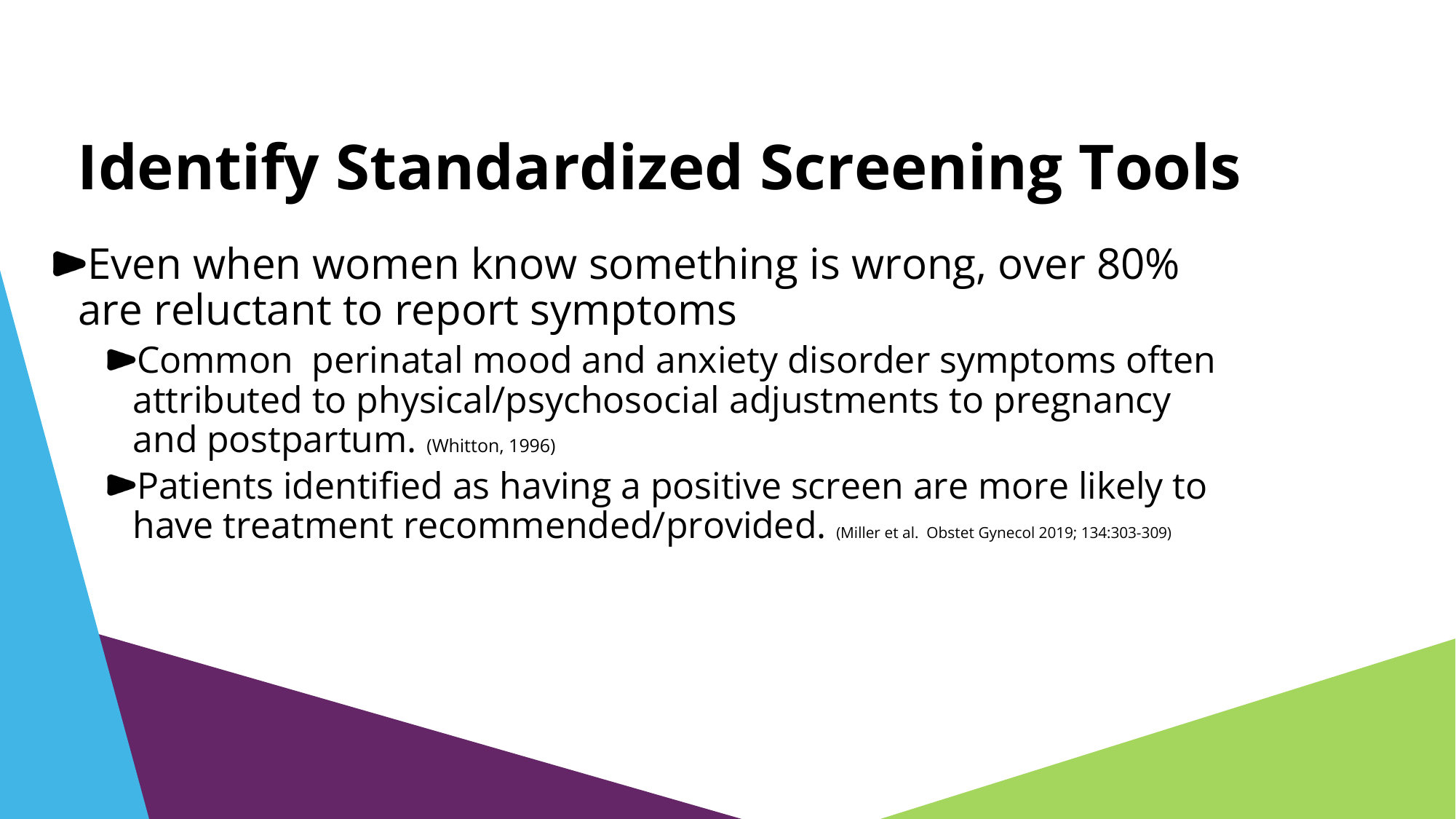

# Identify Standardized Screening Tools
Even when women know something is wrong, over 80% are reluctant to report symptoms
Common  perinatal mood and anxiety disorder symptoms often attributed to physical/psychosocial adjustments to pregnancy and postpartum. (Whitton, 1996)
Patients identified as having a positive screen are more likely to have treatment recommended/provided. (Miller et al.  Obstet Gynecol 2019; 134:303-309)